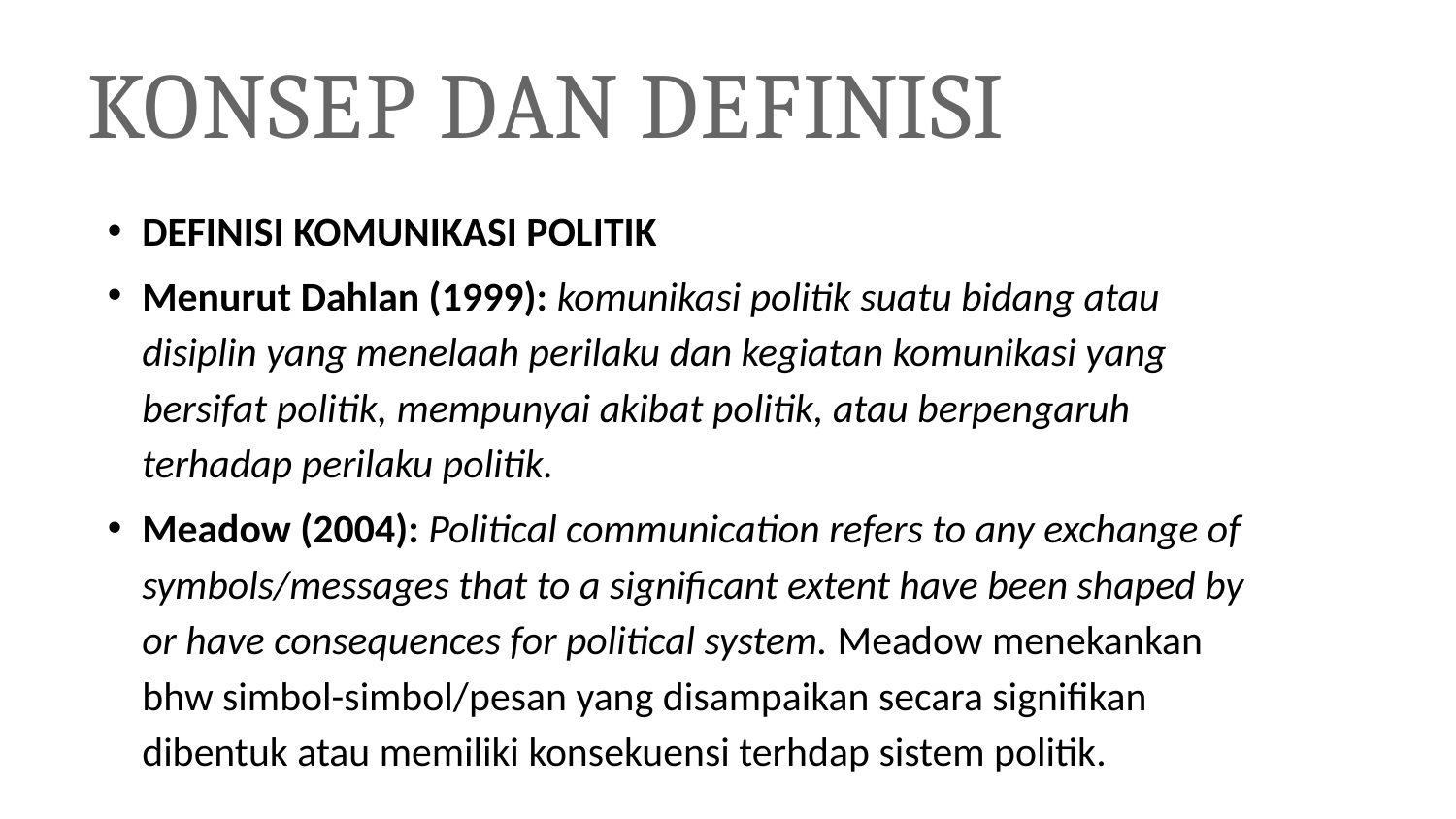

# KONSEP DAN DEFINISI
DEFINISI KOMUNIKASI POLITIK
Menurut Dahlan (1999): komunikasi politik suatu bidang atau disiplin yang menelaah perilaku dan kegiatan komunikasi yang bersifat politik, mempunyai akibat politik, atau berpengaruh terhadap perilaku politik.
Meadow (2004): Political communication refers to any exchange of symbols/messages that to a significant extent have been shaped by or have consequences for political system. Meadow menekankan bhw simbol-simbol/pesan yang disampaikan secara signifikan dibentuk atau memiliki konsekuensi terhdap sistem politik.